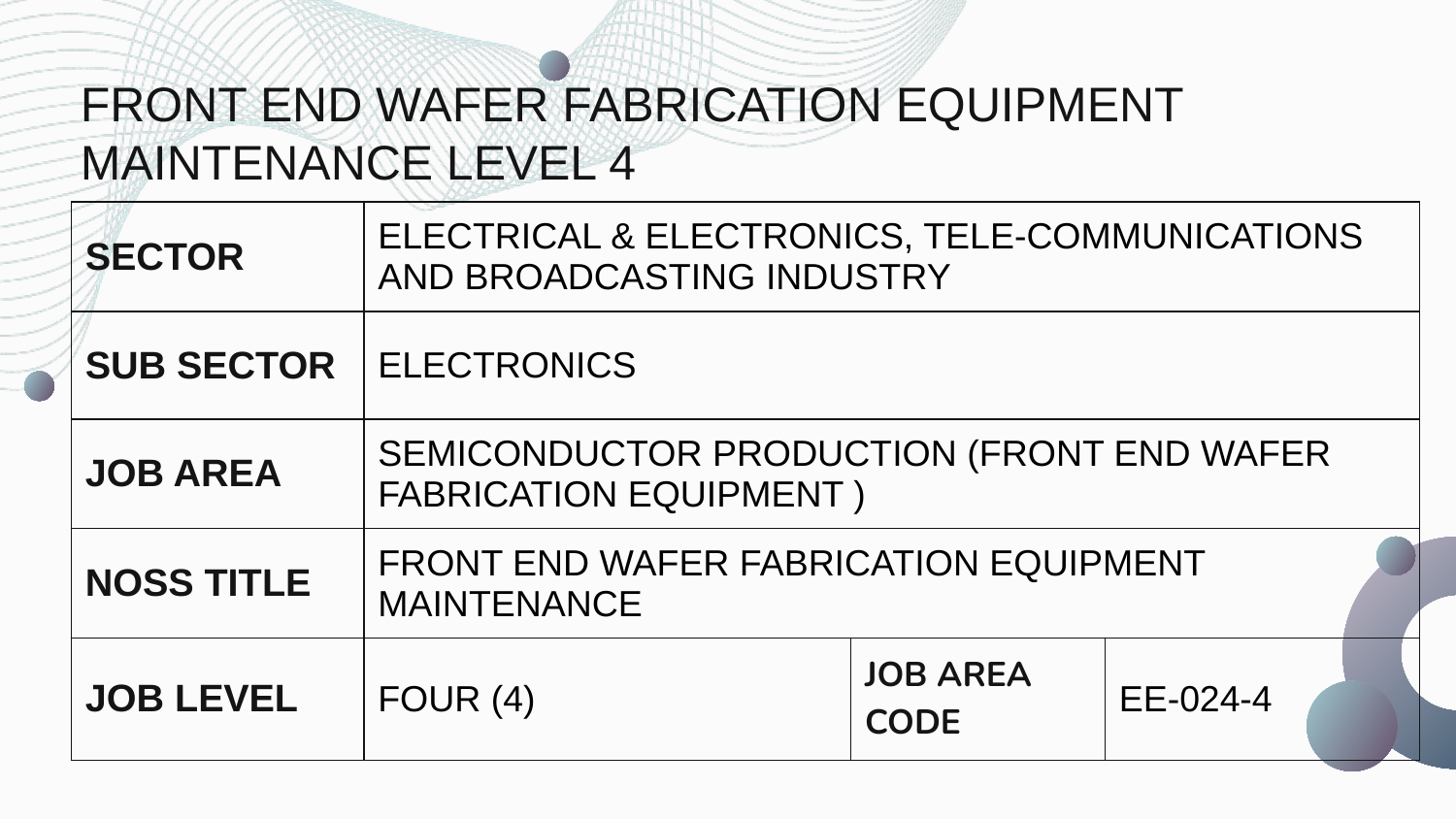

# FRONT END WAFER FABRICATION EQUIPMENT MAINTENANCE LEVEL 4
| SECTOR | ELECTRICAL & ELECTRONICS, TELE-COMMUNICATIONS AND BROADCASTING INDUSTRY |  |  |
| --- | --- | --- | --- |
| SUB SECTOR | ELECTRONICS |  |  |
| JOB AREA | SEMICONDUCTOR PRODUCTION (FRONT END WAFER FABRICATION EQUIPMENT ) |  |  |
| NOSS TITLE | FRONT END WAFER FABRICATION EQUIPMENT MAINTENANCE |  |  |
| JOB LEVEL | FOUR (4) | JOB AREA CODE | EE-024-4 |